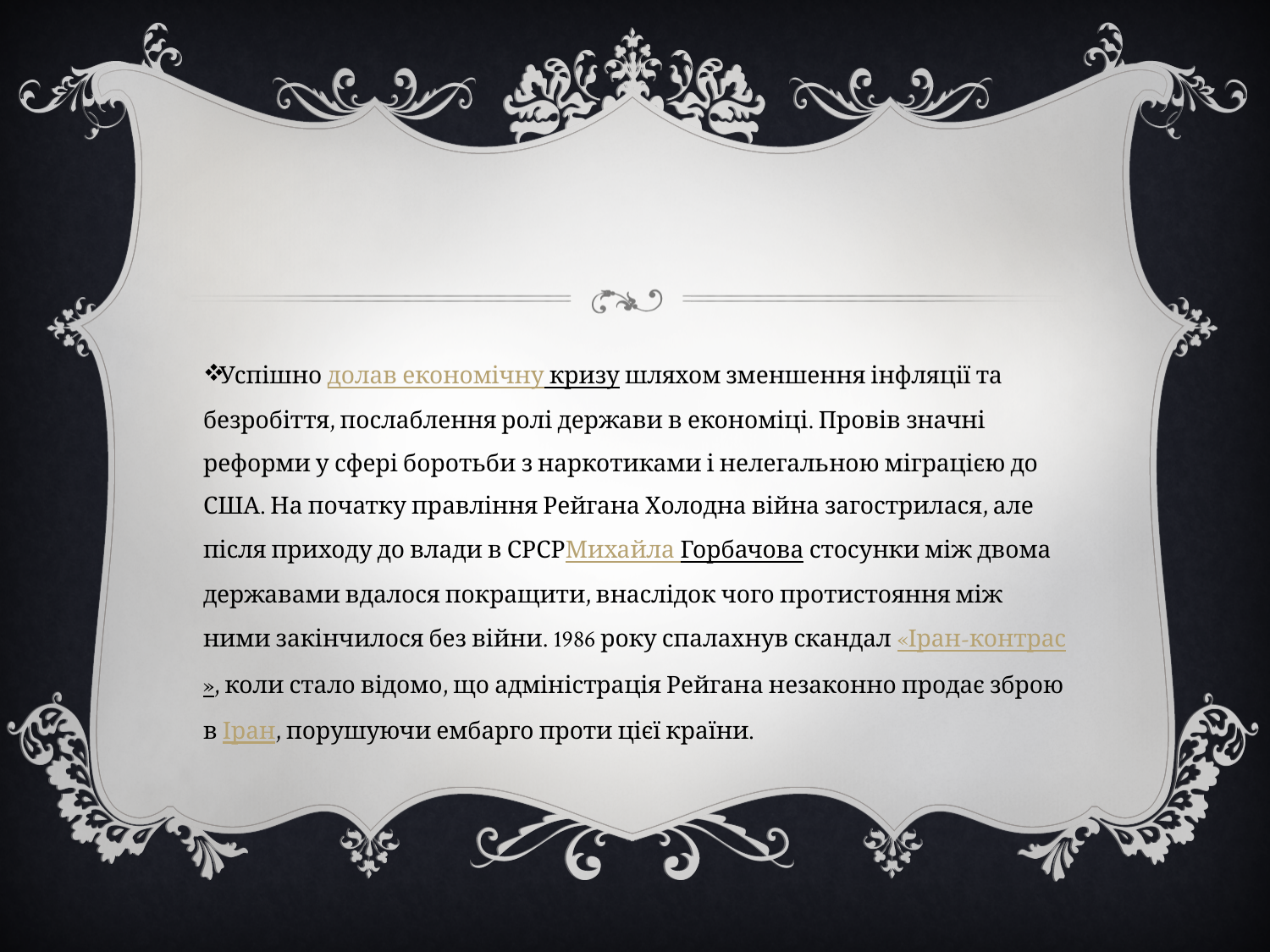

Успішно долав економічну кризу шляхом зменшення інфляції та безробіття, послаблення ролі держави в економіці. Провів значні реформи у сфері боротьби з наркотиками і нелегальною міграцією до США. На початку правління Рейгана Холодна війна загострилася, але після приходу до влади в СРСРМихайла Горбачова стосунки між двома державами вдалося покращити, внаслідок чого протистояння між ними закінчилося без війни. 1986 року спалахнув скандал «Іран-контрас», коли стало відомо, що адміністрація Рейгана незаконно продає зброю в Іран, порушуючи ембарго проти цієї країни.